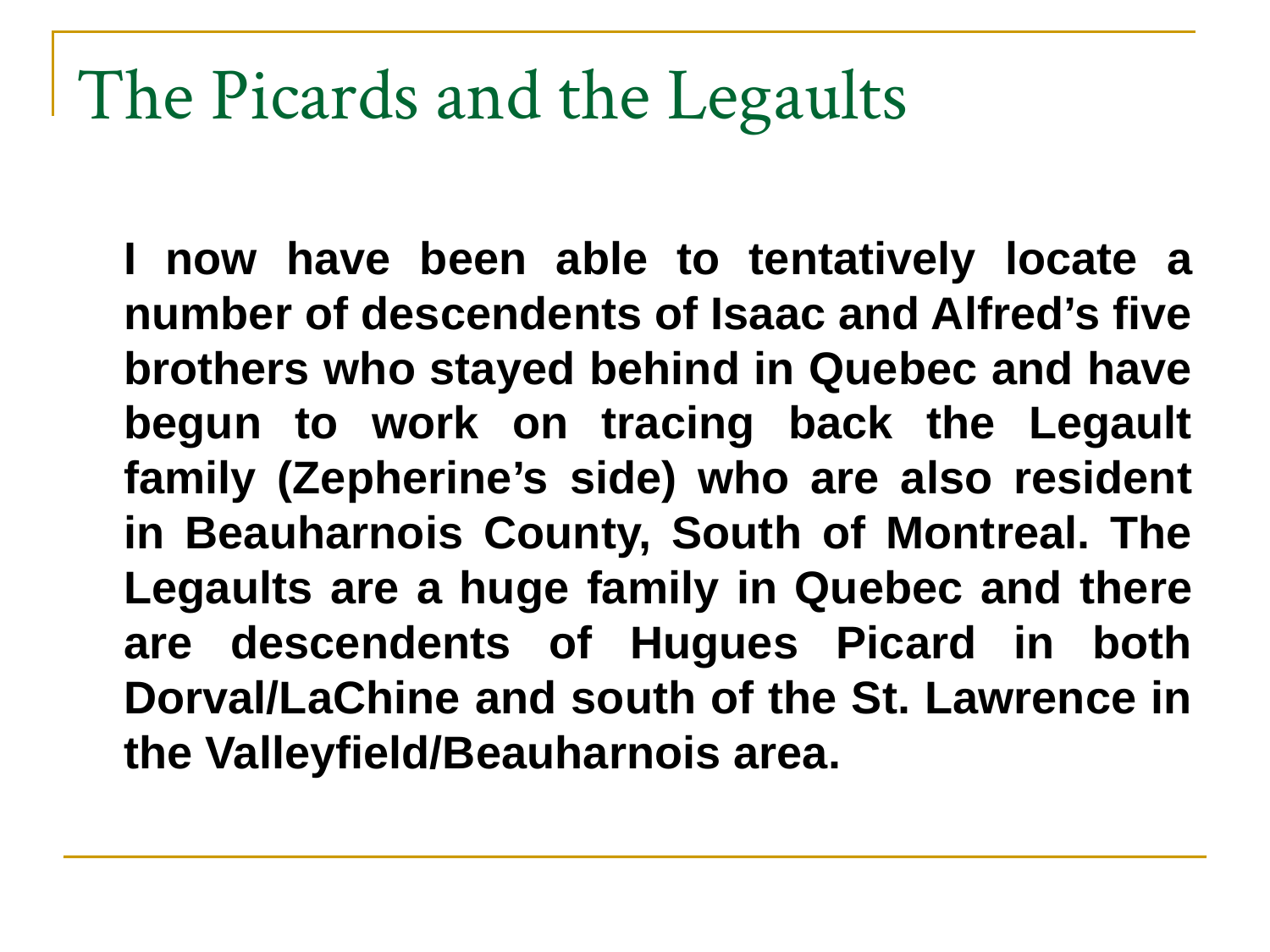

# The Picards and the Legaults
	I now have been able to tentatively locate a number of descendents of Isaac and Alfred’s five brothers who stayed behind in Quebec and have begun to work on tracing back the Legault family (Zepherine’s side) who are also resident in Beauharnois County, South of Montreal. The Legaults are a huge family in Quebec and there are descendents of Hugues Picard in both Dorval/LaChine and south of the St. Lawrence in the Valleyfield/Beauharnois area.